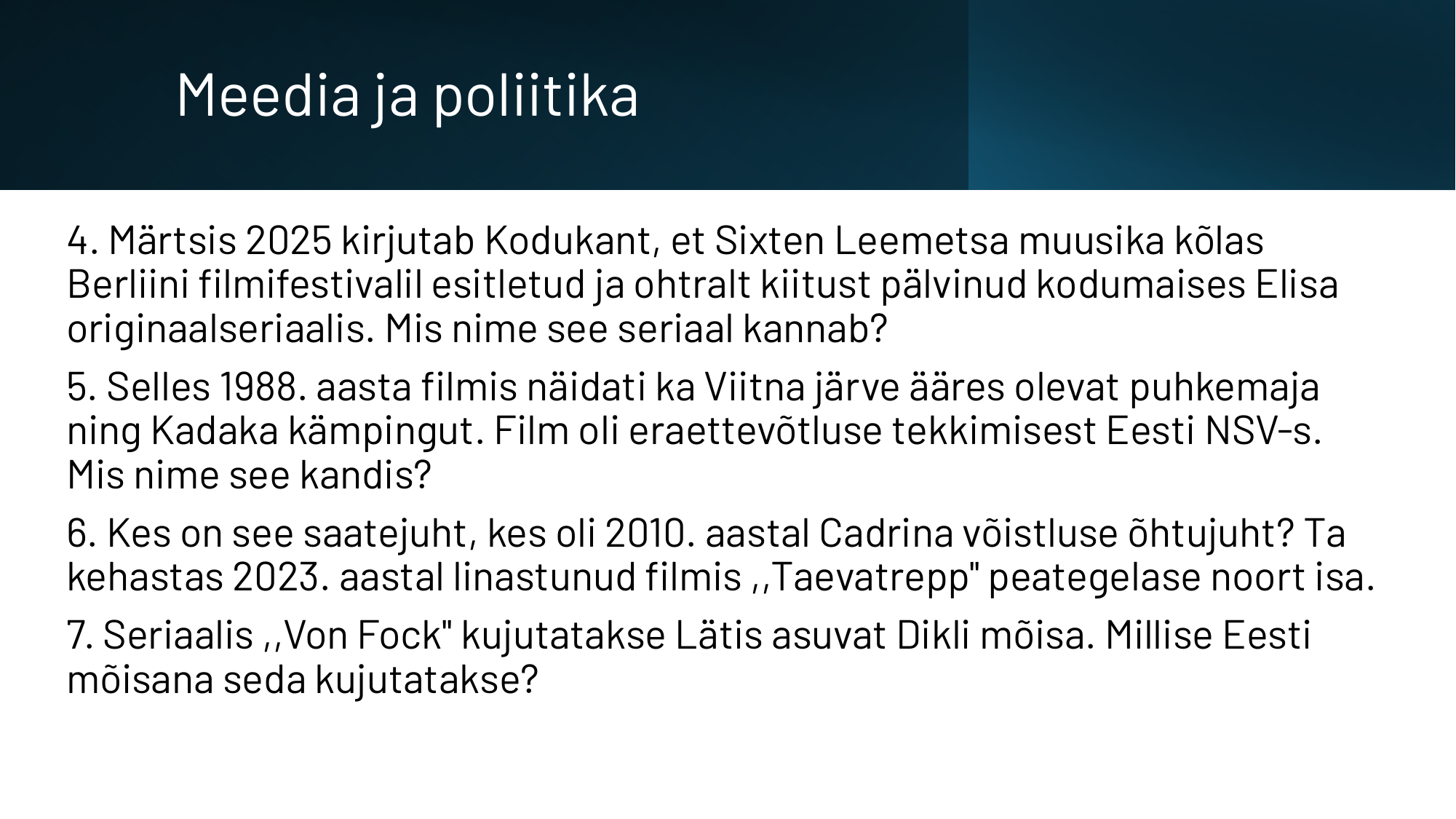

# Meedia ja poliitika
4. Märtsis 2025 kirjutab Kodukant, et Sixten Leemetsa muusika kõlas Berliini filmifestivalil esitletud ja ohtralt kiitust pälvinud kodumaises Elisa originaalseriaalis. Mis nime see seriaal kannab?
5. Selles 1988. aasta filmis näidati ka Viitna järve ääres olevat puhkemaja ning Kadaka kämpingut. Film oli eraettevõtluse tekkimisest Eesti NSV-s. Mis nime see kandis?
6. Kes on see saatejuht, kes oli 2010. aastal Cadrina võistluse õhtujuht? Ta kehastas 2023. aastal linastunud filmis ,,Taevatrepp'' peategelase noort isa.
7. Seriaalis ,,Von Fock'' kujutatakse Lätis asuvat Dikli mõisa. Millise Eesti mõisana seda kujutatakse?